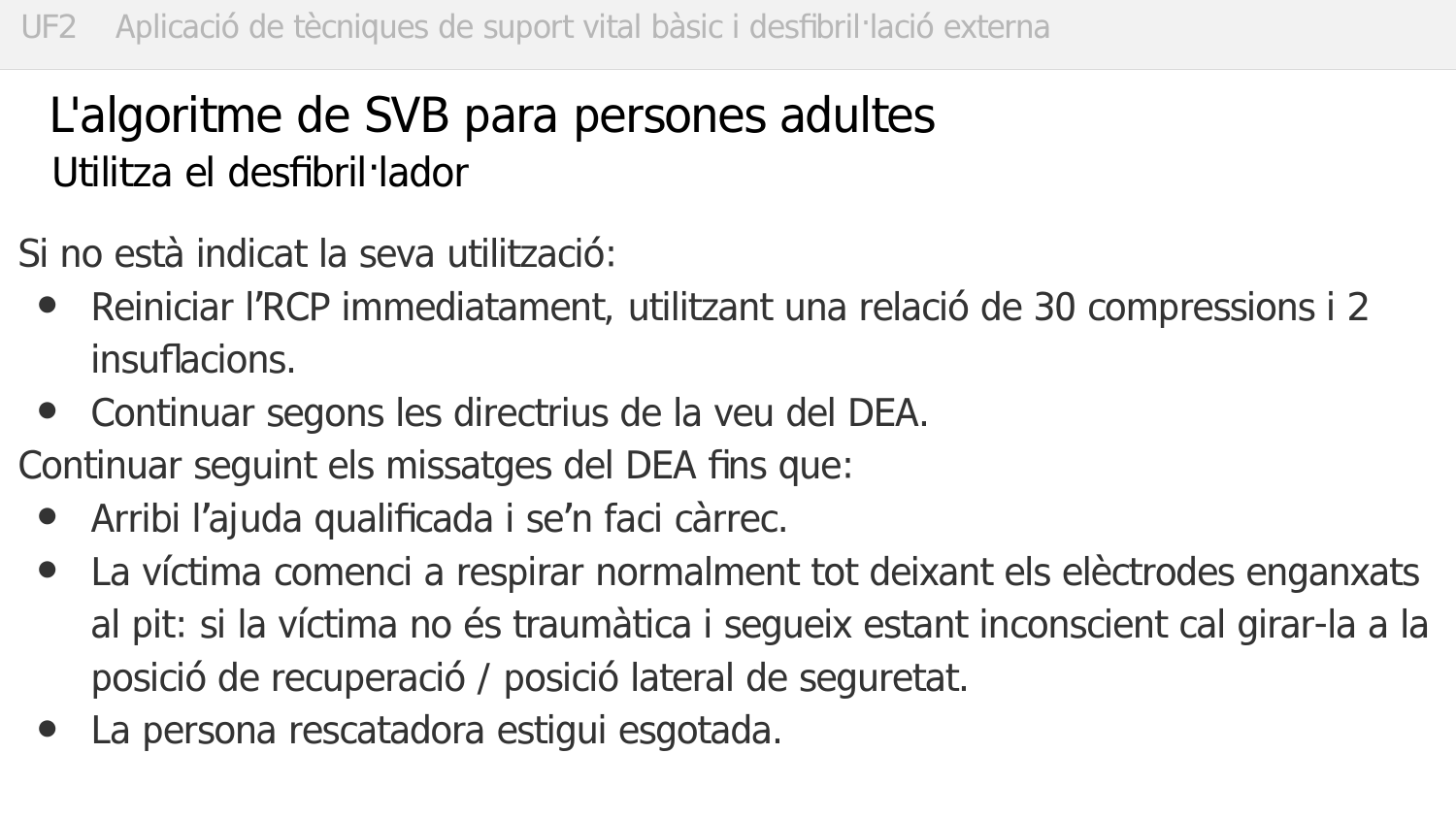

UF2    Aplicació de tècniques de suport vital bàsic i desfibril·lació externa
L'algoritme de SVB para persones adultes
Utilitza el desfibril·lador
Si no està indicat la seva utilització:
Reiniciar l’RCP immediatament, utilitzant una relació de 30 compressions i 2 insuflacions.
Continuar segons les directrius de la veu del DEA.
Continuar seguint els missatges del DEA fins que:
Arribi l’ajuda qualificada i se’n faci càrrec.
La víctima comenci a respirar normalment tot deixant els elèctrodes enganxats al pit: si la víctima no és traumàtica i segueix estant inconscient cal girar-la a la posició de recuperació / posició lateral de seguretat.
La persona rescatadora estigui esgotada.